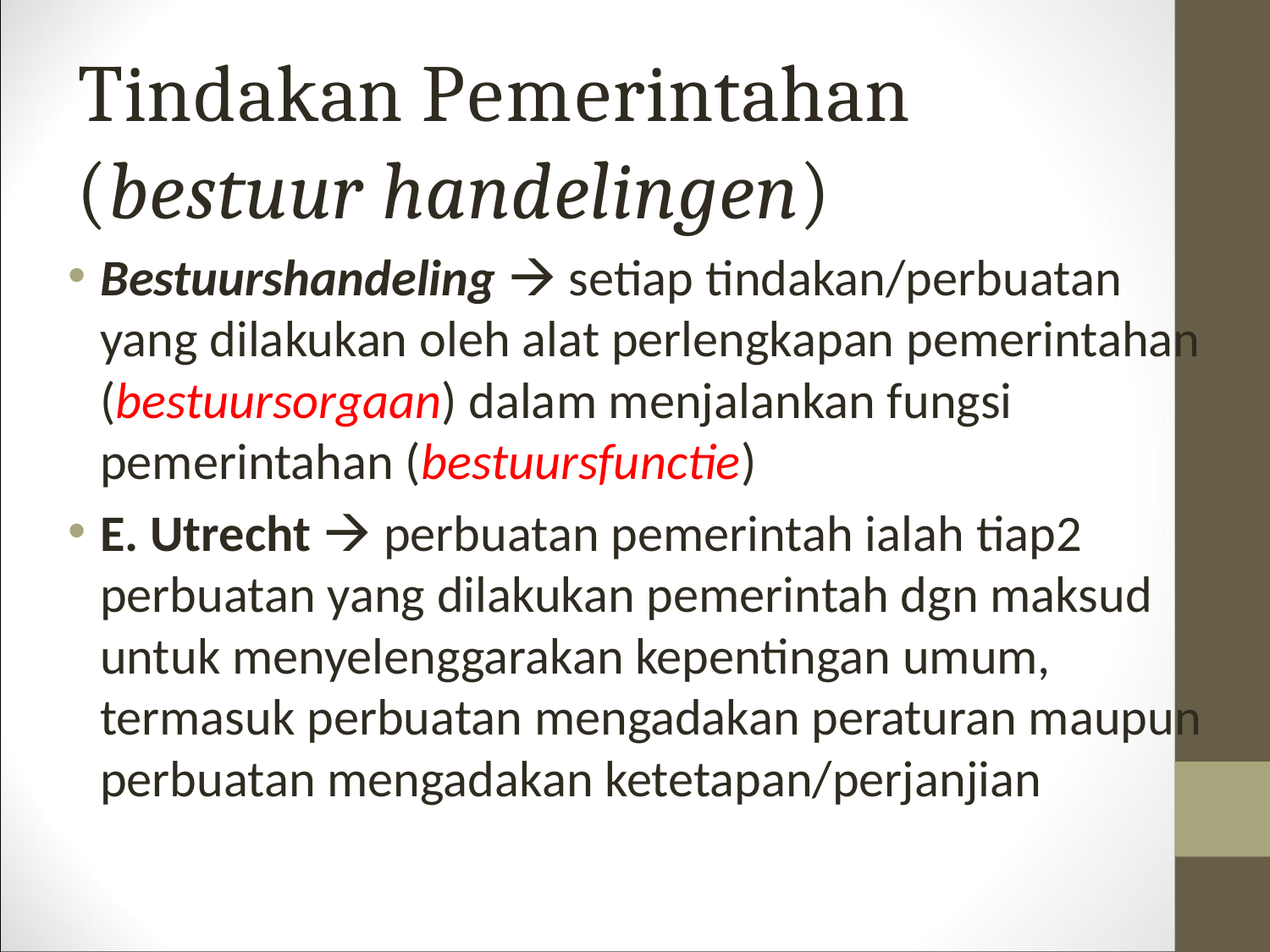

# Tindakan Pemerintahan (bestuur handelingen)
Bestuurshandeling 🡪 setiap tindakan/perbuatan yang dilakukan oleh alat perlengkapan pemerintahan (bestuursorgaan) dalam menjalankan fungsi pemerintahan (bestuursfunctie)
E. Utrecht 🡪 perbuatan pemerintah ialah tiap2 perbuatan yang dilakukan pemerintah dgn maksud untuk menyelenggarakan kepentingan umum, termasuk perbuatan mengadakan peraturan maupun perbuatan mengadakan ketetapan/perjanjian